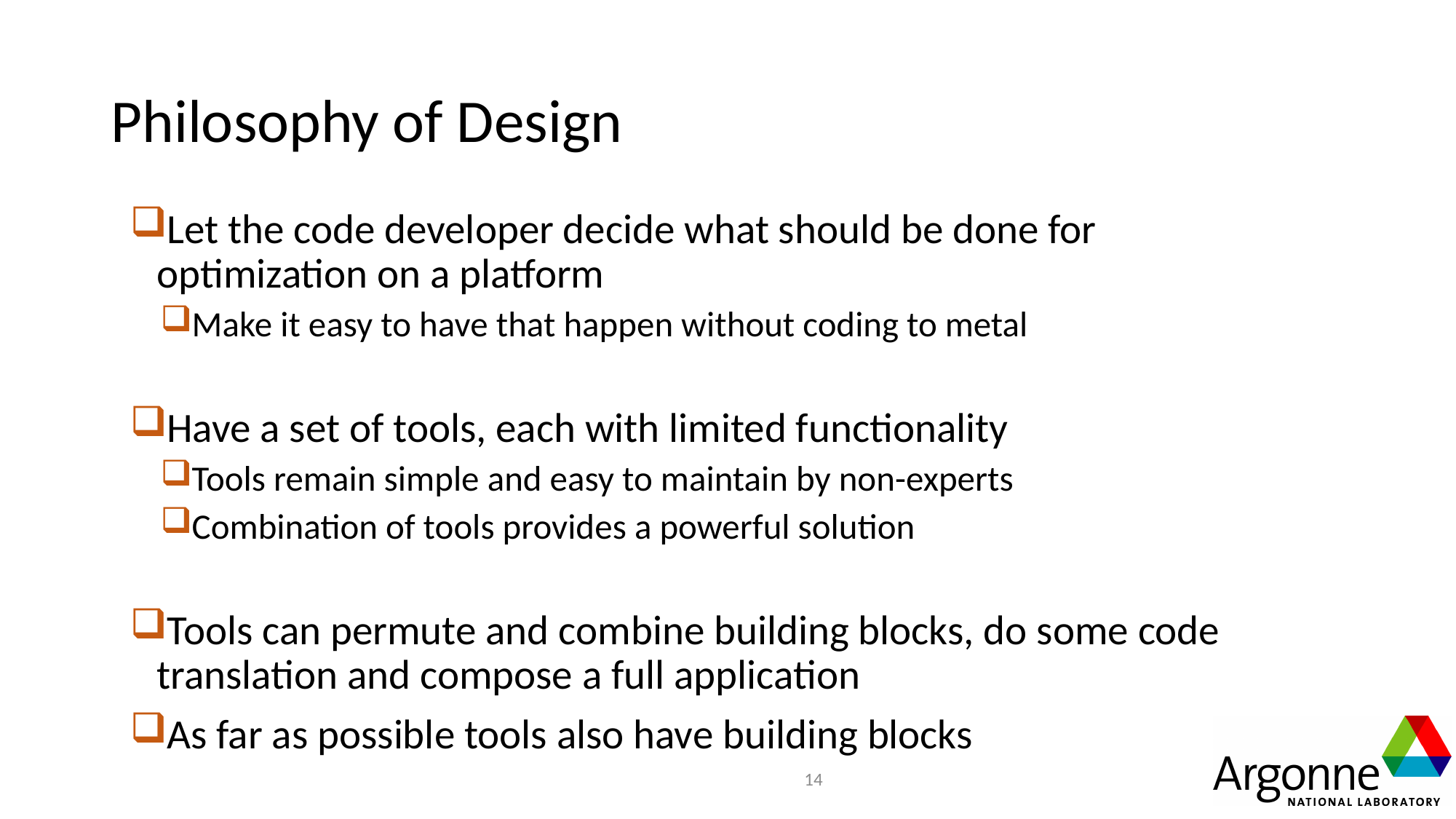

# Philosophy of Design
Let the code developer decide what should be done for optimization on a platform
Make it easy to have that happen without coding to metal

Have a set of tools, each with limited functionality
Tools remain simple and easy to maintain by non-experts
Combination of tools provides a powerful solution

Tools can permute and combine building blocks, do some code translation and compose a full application
As far as possible tools also have building blocks
14